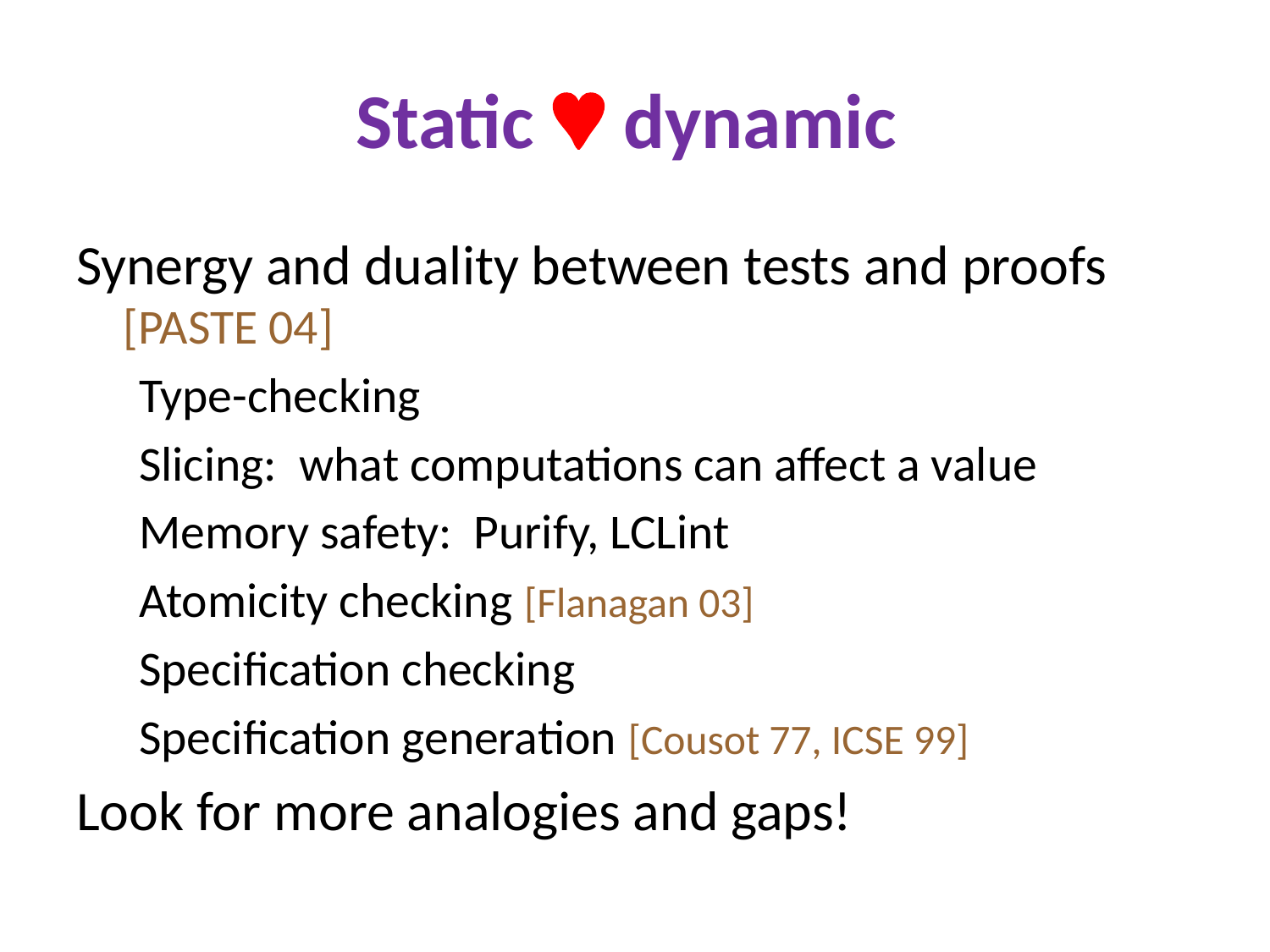

# Static ♥ dynamic
Synergy and duality between tests and proofs [PASTE 04]
Type-checking
Slicing:  what computations can affect a value
Memory safety:  Purify, LCLint
Atomicity checking [Flanagan 03]
Specification checking
Specification generation [Cousot 77, ICSE 99]
Look for more analogies and gaps!